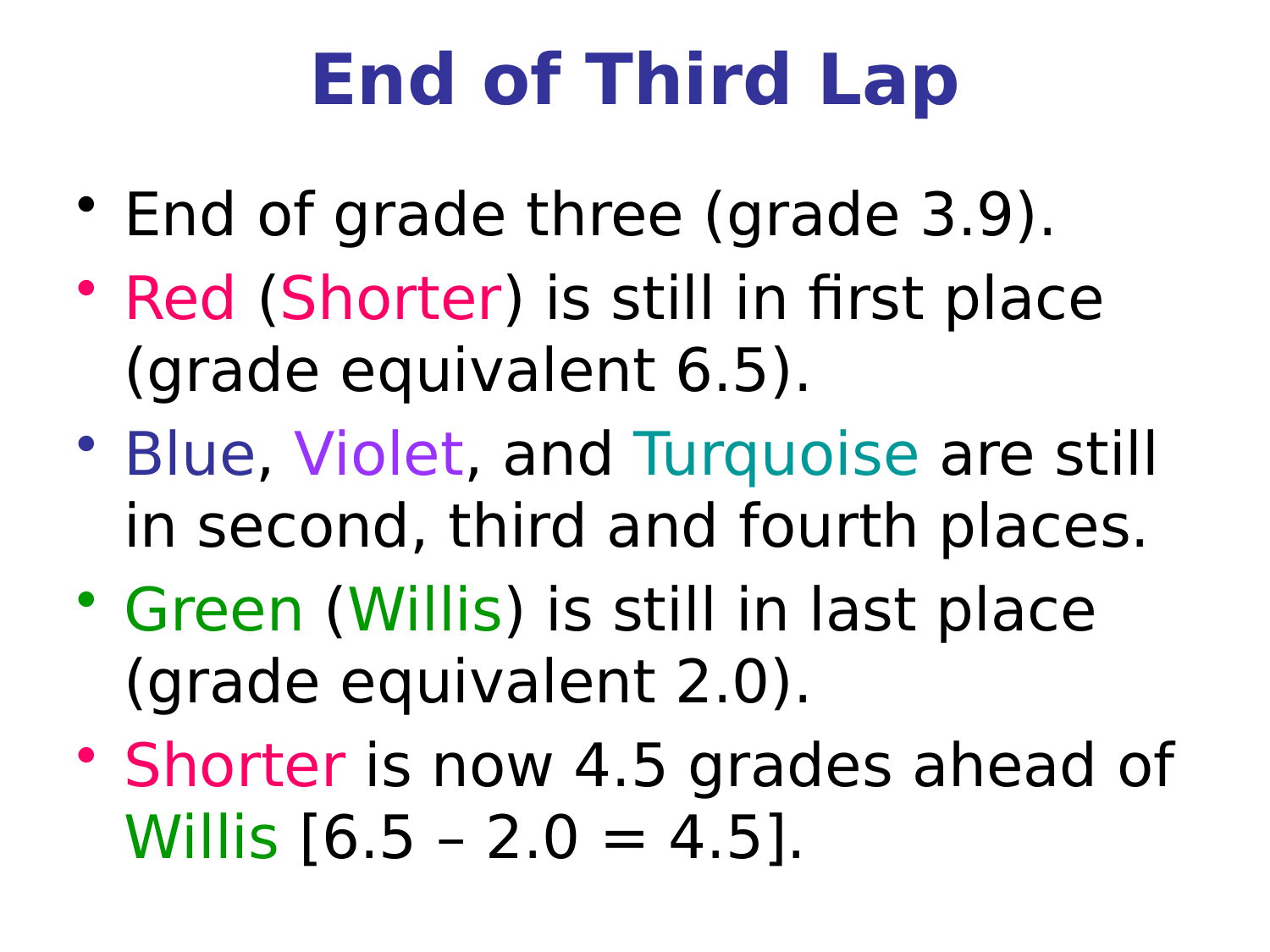

# End of Third Lap
End of grade three (grade 3.9).
Red (Shorter) is still in first place (grade equivalent 6.5).
Blue, Violet, and Turquoise are still in second, third and fourth places.
Green (Willis) is still in last place (grade equivalent 2.0).
Shorter is now 4.5 grades ahead of Willis [6.5 – 2.0 = 4.5].